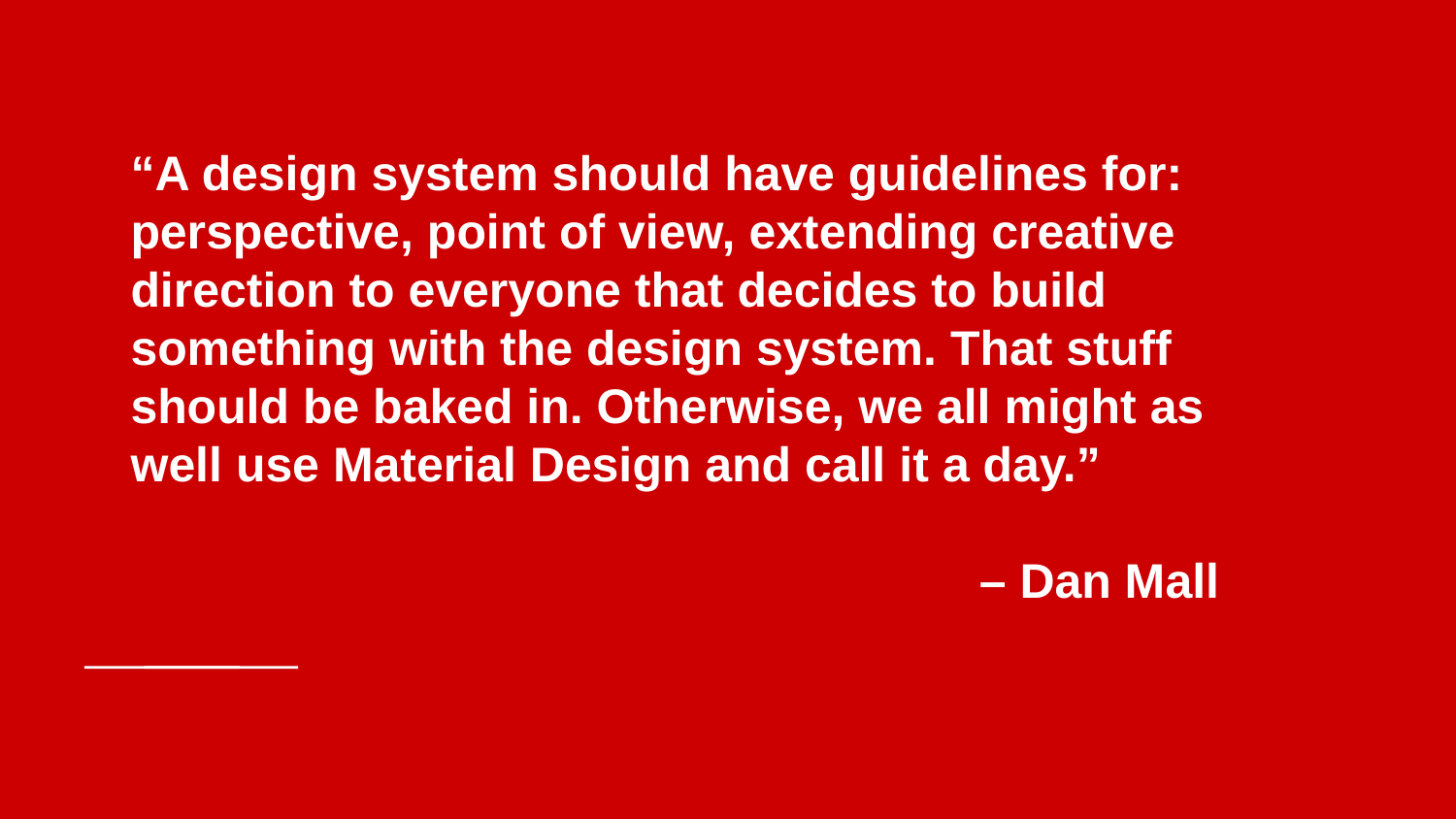

# “A design system should have guidelines for: perspective, point of view, extending creative direction to everyone that decides to build something with the design system. That stuff should be baked in. Otherwise, we all might as well use Material Design and call it a day.”

– Dan Mall